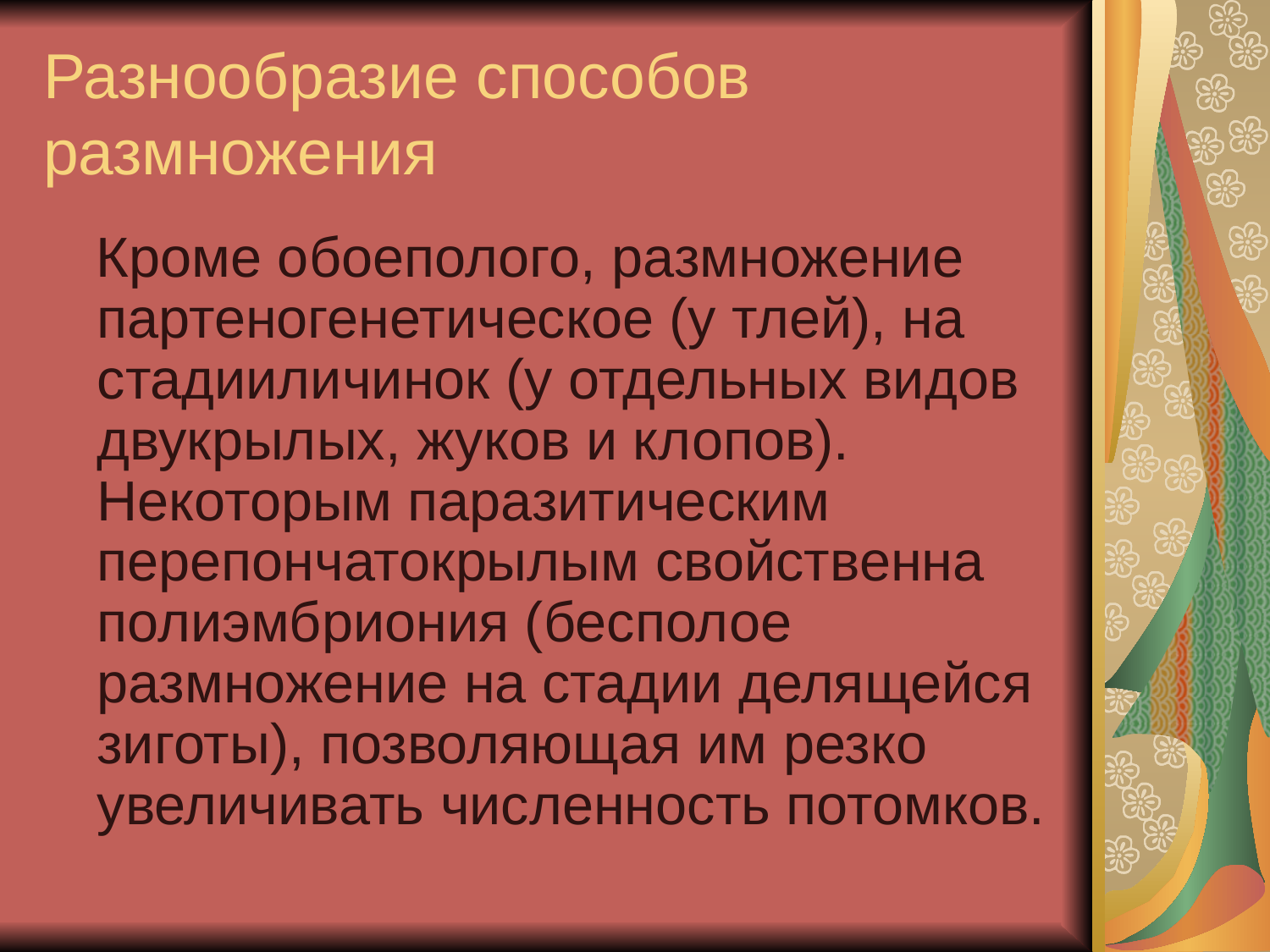

# Разнообразие способов размножения
   Кроме обоеполого, размножение партеногенетическое (у тлей), на стадииличинок (у отдельных видов двукрылых, жуков и клопов). Некоторым паразитическим перепончатокрылым свойственна полиэмбриония (бесполое размножение на стадии делящейся зиготы), позволяющая им резко увеличивать численность потомков.